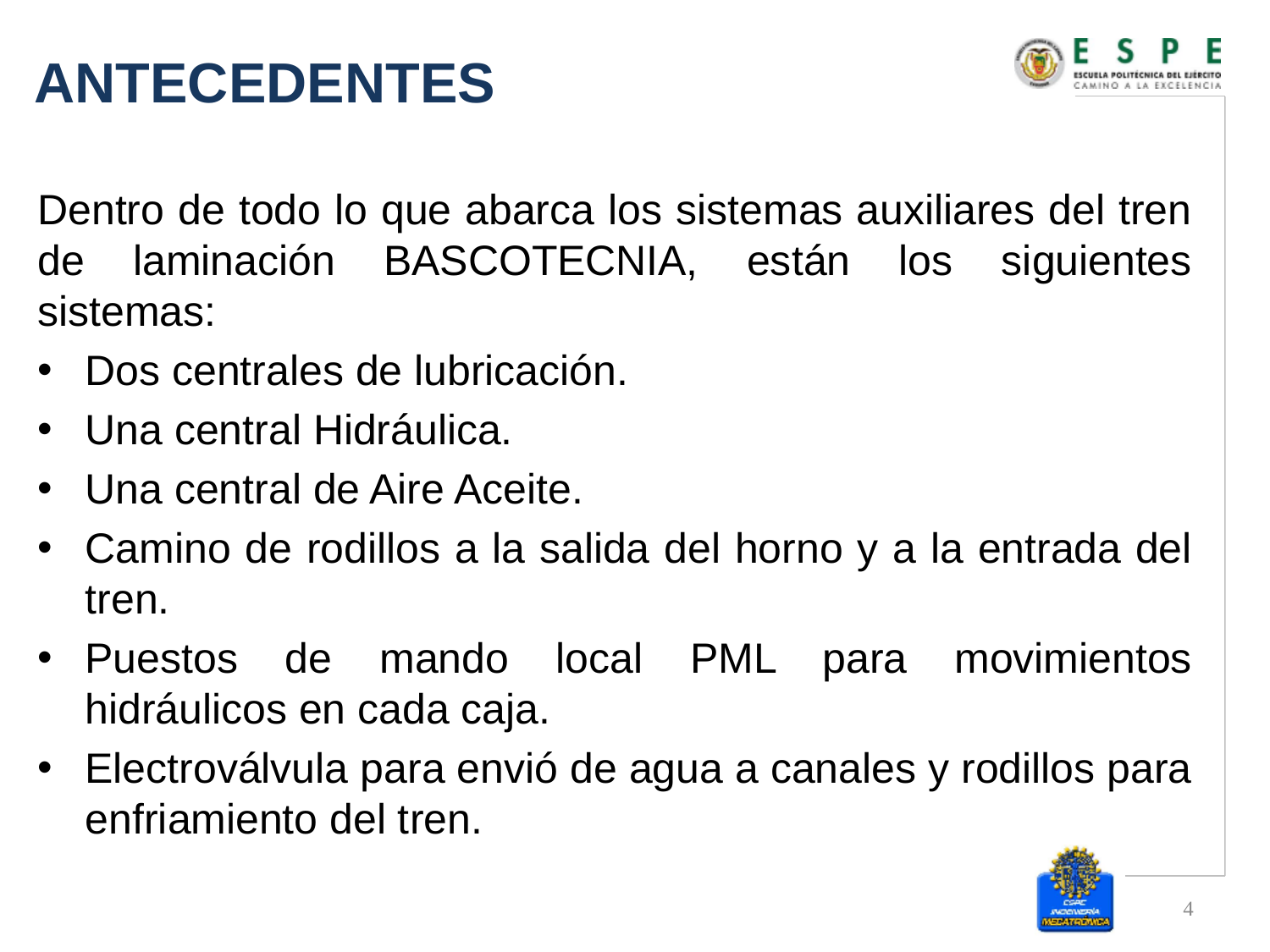

# ANTECEDENTES
Dentro de todo lo que abarca los sistemas auxiliares del tren de laminación BASCOTECNIA, están los siguientes sistemas:
Dos centrales de lubricación.
Una central Hidráulica.
Una central de Aire Aceite.
Camino de rodillos a la salida del horno y a la entrada del tren.
Puestos de mando local PML para movimientos hidráulicos en cada caja.
Electroválvula para envió de agua a canales y rodillos para enfriamiento del tren.
4